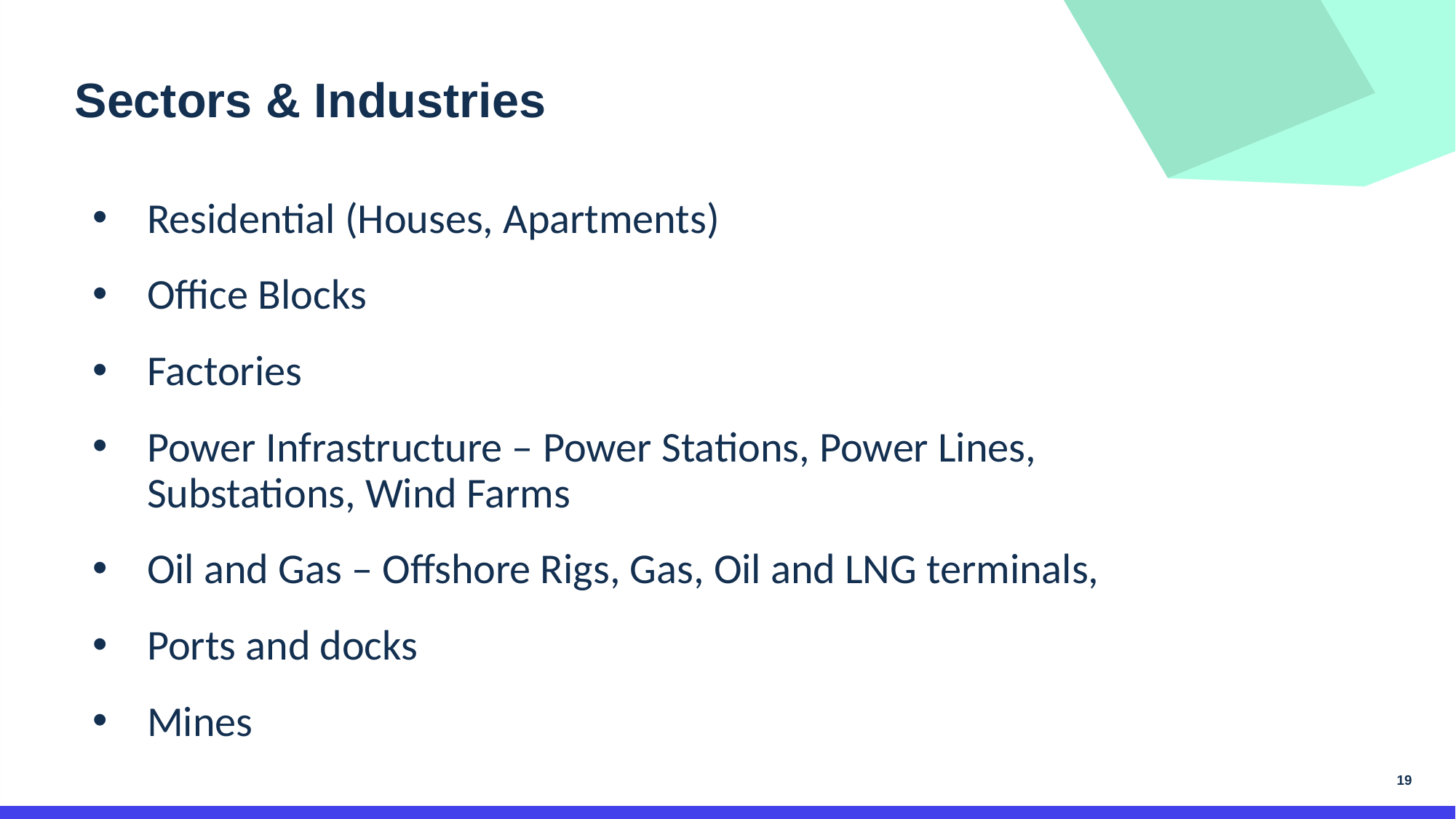

Sectors & Industries
Residential (Houses, Apartments)
Office Blocks
Factories
Power Infrastructure – Power Stations, Power Lines, Substations, Wind Farms
Oil and Gas – Offshore Rigs, Gas, Oil and LNG terminals,
Ports and docks
Mines

19